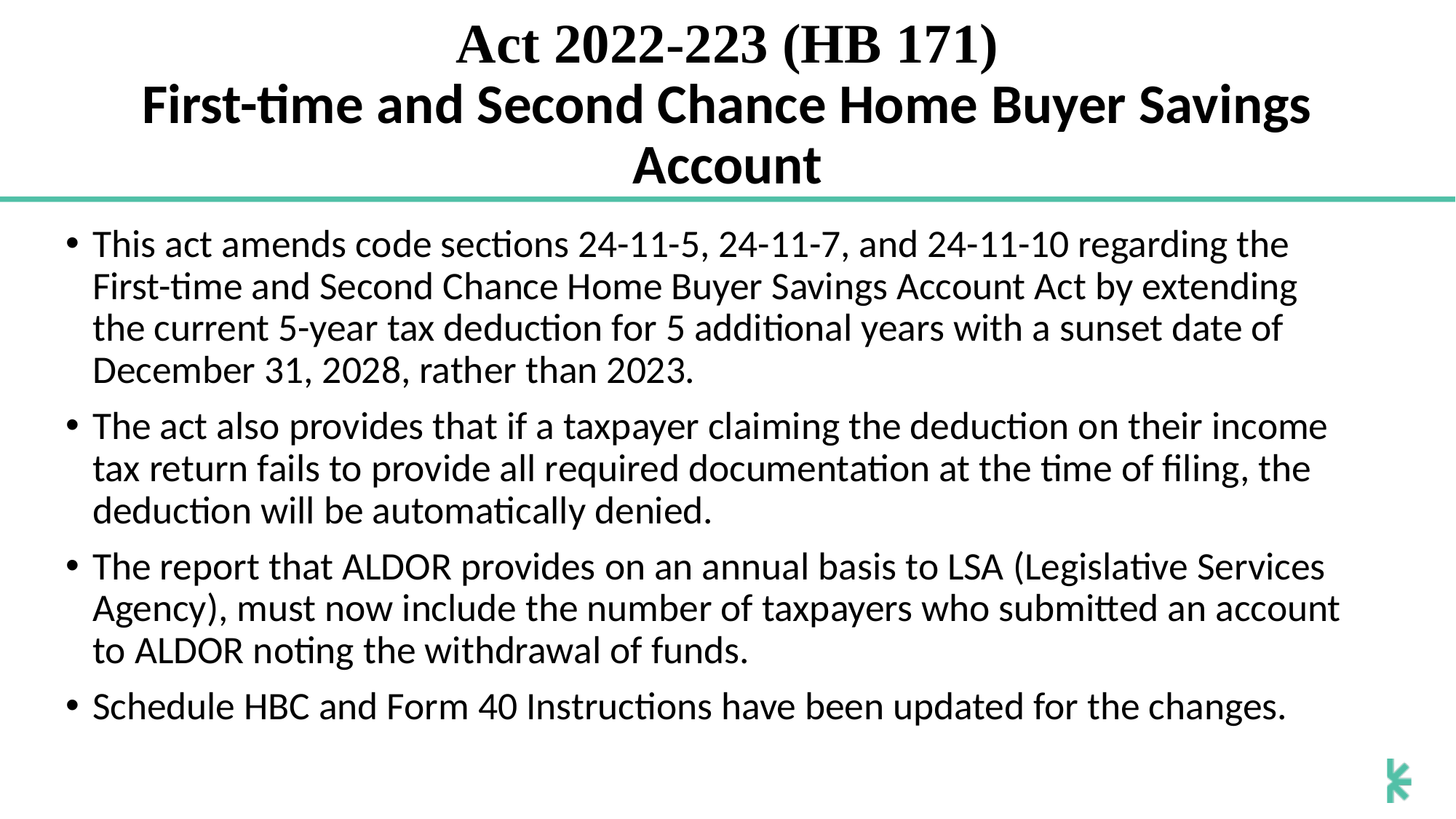

# Act 2022-223 (HB 171) First-time and Second Chance Home Buyer Savings Account
This act amends code sections 24-11-5, 24-11-7, and 24-11-10 regarding the First-time and Second Chance Home Buyer Savings Account Act by extending the current 5-year tax deduction for 5 additional years with a sunset date of December 31, 2028, rather than 2023.
The act also provides that if a taxpayer claiming the deduction on their income tax return fails to provide all required documentation at the time of filing, the deduction will be automatically denied.
The report that ALDOR provides on an annual basis to LSA (Legislative Services Agency), must now include the number of taxpayers who submitted an account to ALDOR noting the withdrawal of funds.
Schedule HBC and Form 40 Instructions have been updated for the changes.